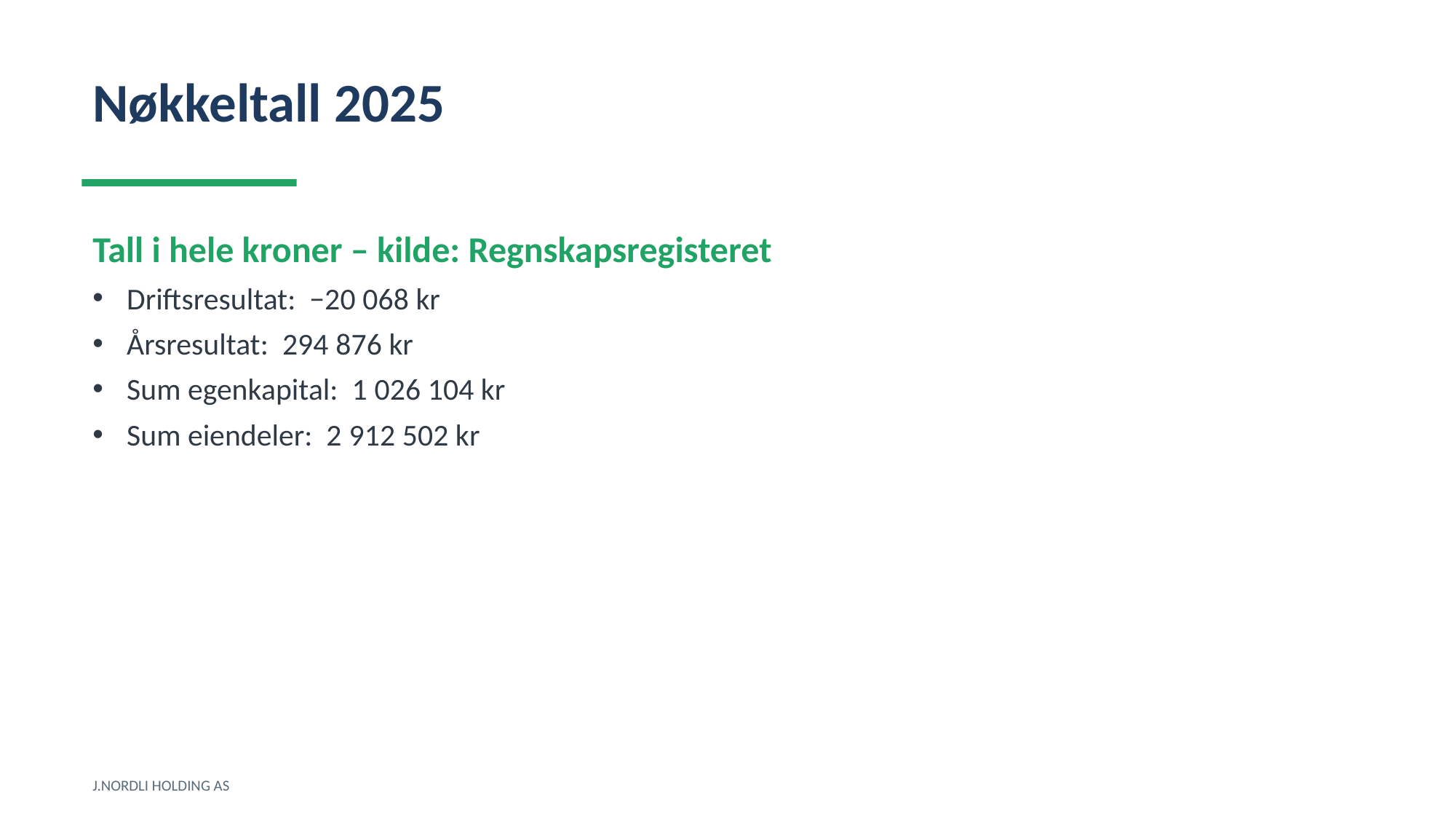

Nøkkeltall 2025

Tall i hele kroner – kilde: Regnskapsregisteret
Driftsresultat:  −20 068 kr
Årsresultat:  294 876 kr
Sum egenkapital:  1 026 104 kr
Sum eiendeler:  2 912 502 kr
J.NORDLI HOLDING AS